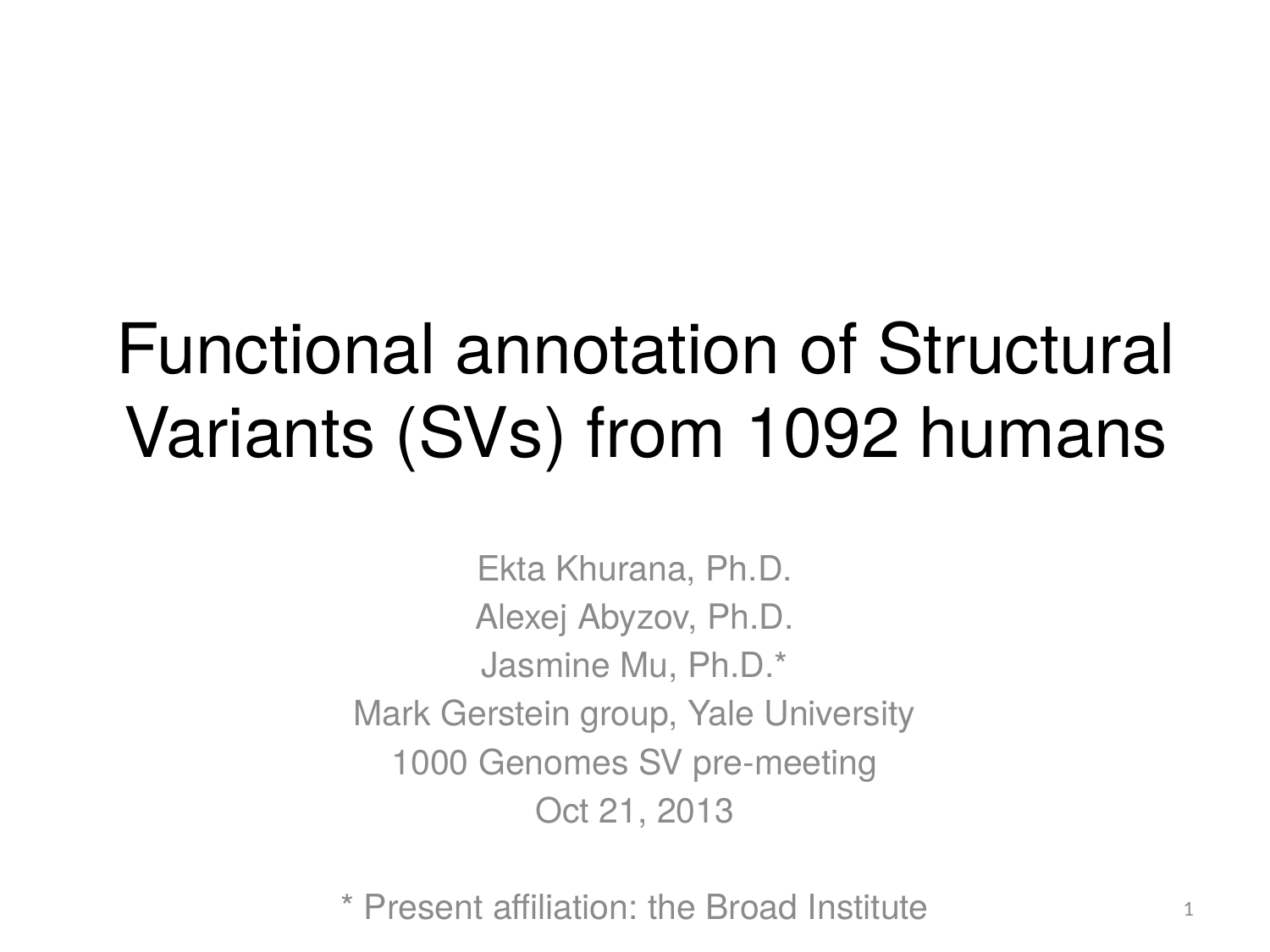

# Functional annotation of Structural Variants (SVs) from 1092 humans
Ekta Khurana, Ph.D.
Alexej Abyzov, Ph.D.
Jasmine Mu, Ph.D.*
Mark Gerstein group, Yale University
1000 Genomes SV pre-meeting
Oct 21, 2013

* Present affiliation: the Broad Institute
1